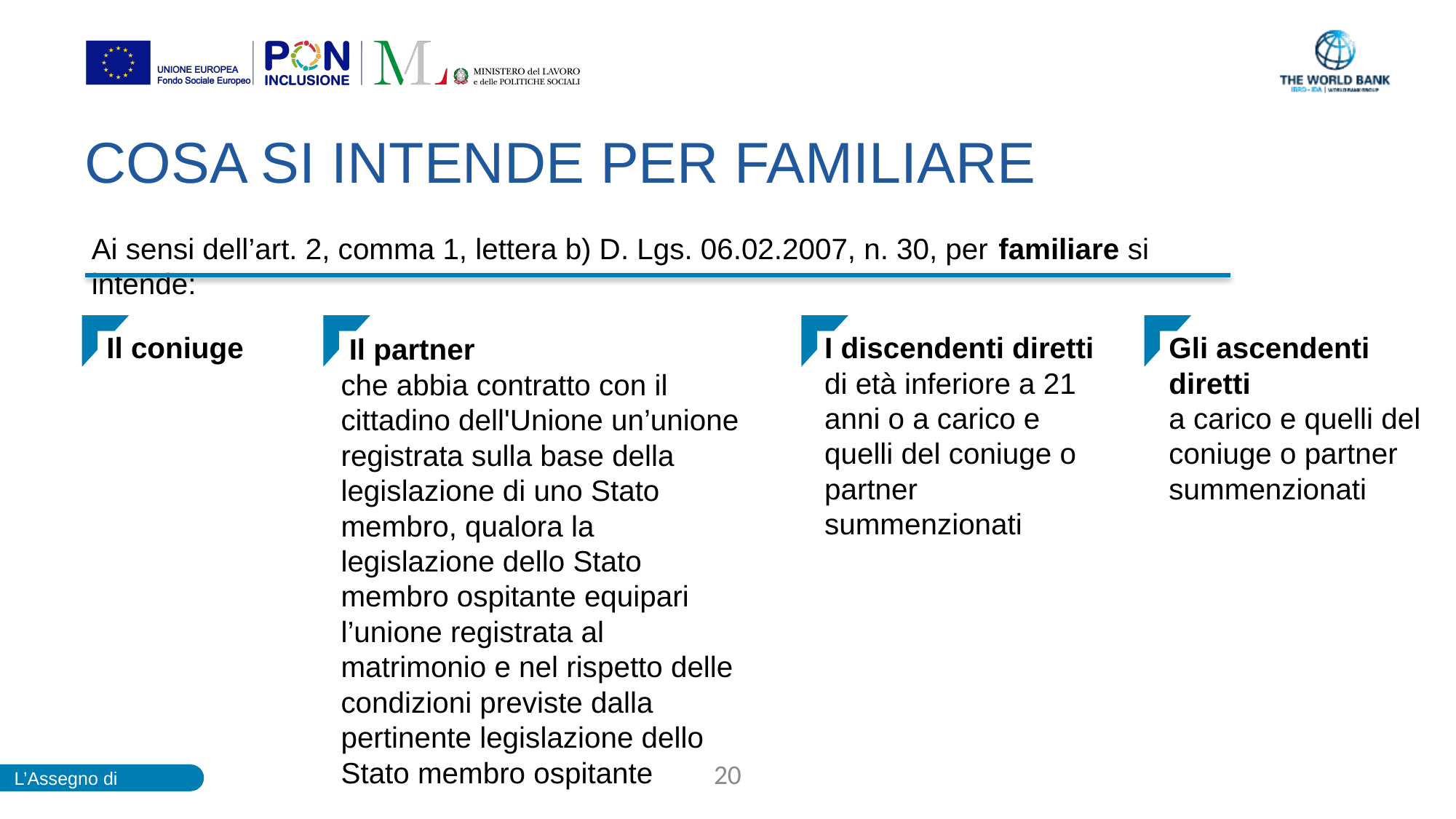

COSA SI INTENDE PER FAMILIARE
Ai sensi dell’art. 2, comma 1, lettera b) D. Lgs. 06.02.2007, n. 30, per familiare si intende:

Il coniuge
I discendenti diretti
di età inferiore a 21 anni o a carico e quelli del coniuge o partner summenzionati
Gli ascendenti diretti
a carico e quelli del coniuge o partner summenzionati
 Il partner
che abbia contratto con il cittadino dell'Unione un’unione registrata sulla base della legislazione di uno Stato membro, qualora la legislazione dello Stato membro ospitante equipari l’unione registrata al matrimonio e nel rispetto delle condizioni previste dalla pertinente legislazione dello Stato membro ospitante
20

L’Assegno di inclusione